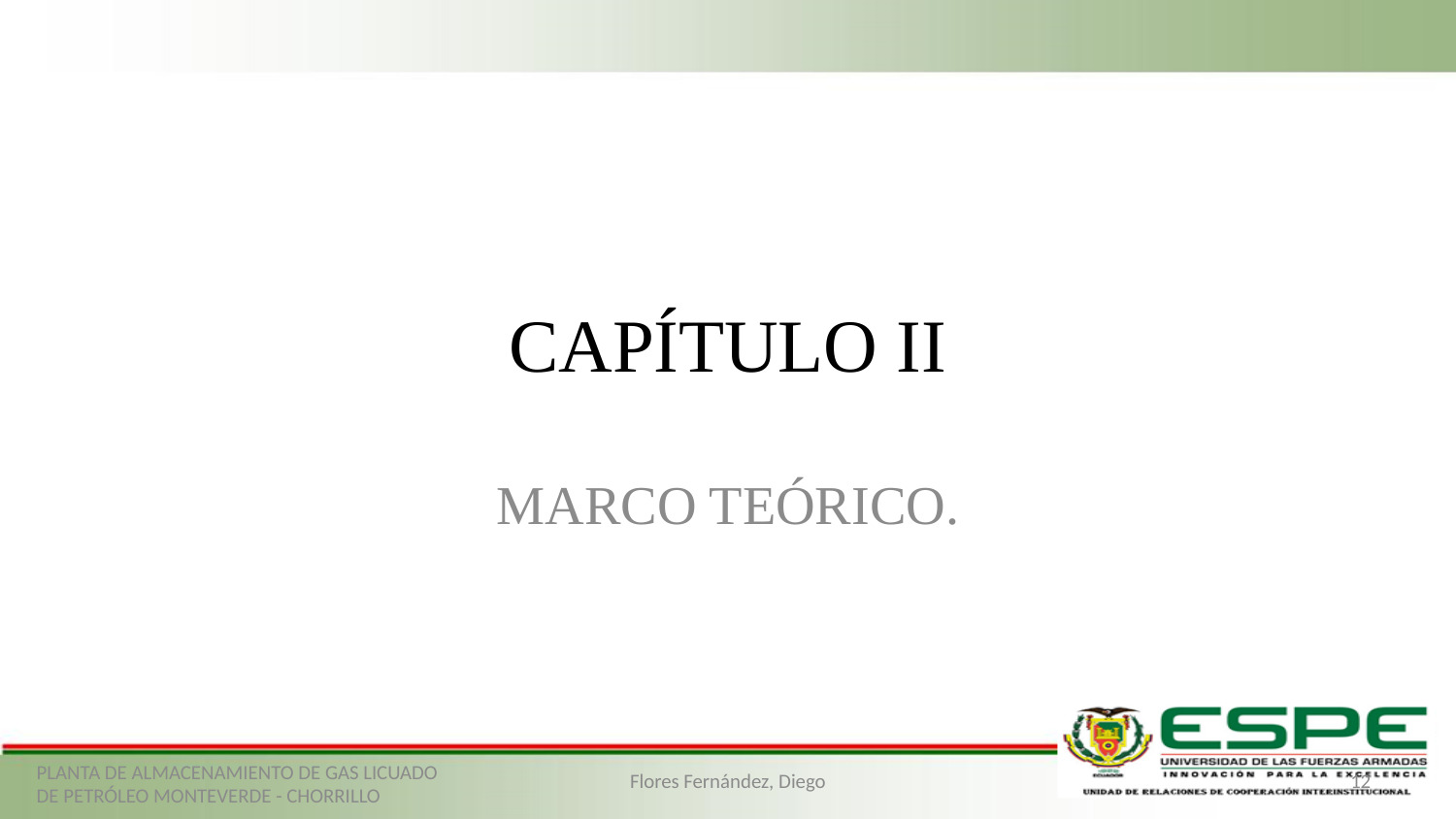

# CAPÍTULO II
MARCO TEÓRICO.
PLANTA DE ALMACENAMIENTO DE GAS LICUADO DE PETRÓLEO MONTEVERDE - CHORRILLO
Flores Fernández, Diego
12